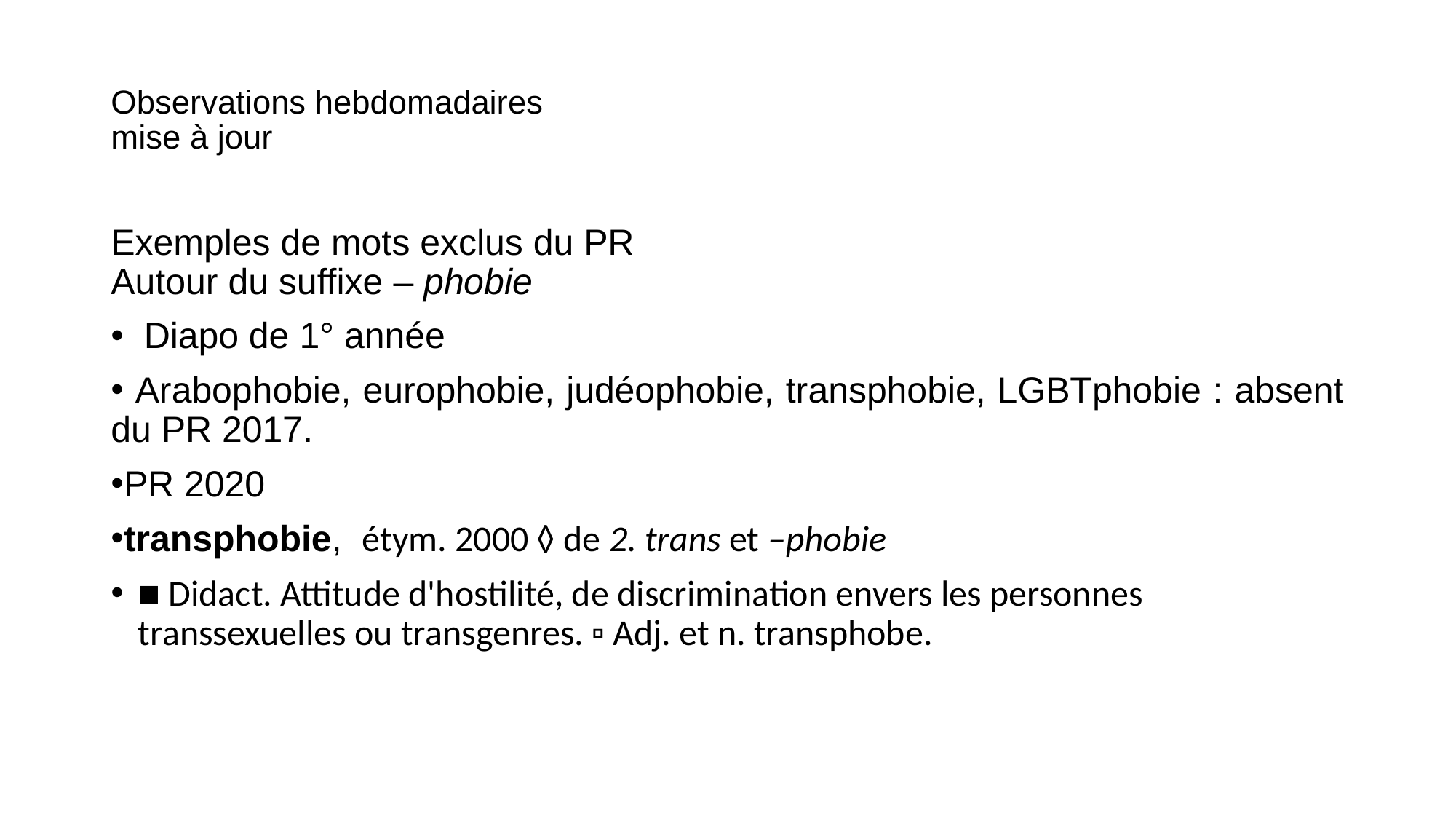

# Observations hebdomadaires mise à jour
Exemples de mots exclus du PR
Autour du suffixe – phobie
  Diapo de 1° année
 Arabophobie, europhobie, judéophobie, transphobie, LGBTphobie : absent du PR 2017.
PR 2020
transphobie,  étym. 2000 ◊ de 2. trans et –phobie
■ Didact. Attitude d'hostilité, de discrimination envers les personnes transsexuelles ou transgenres. ▫ Adj. et n. transphobe.